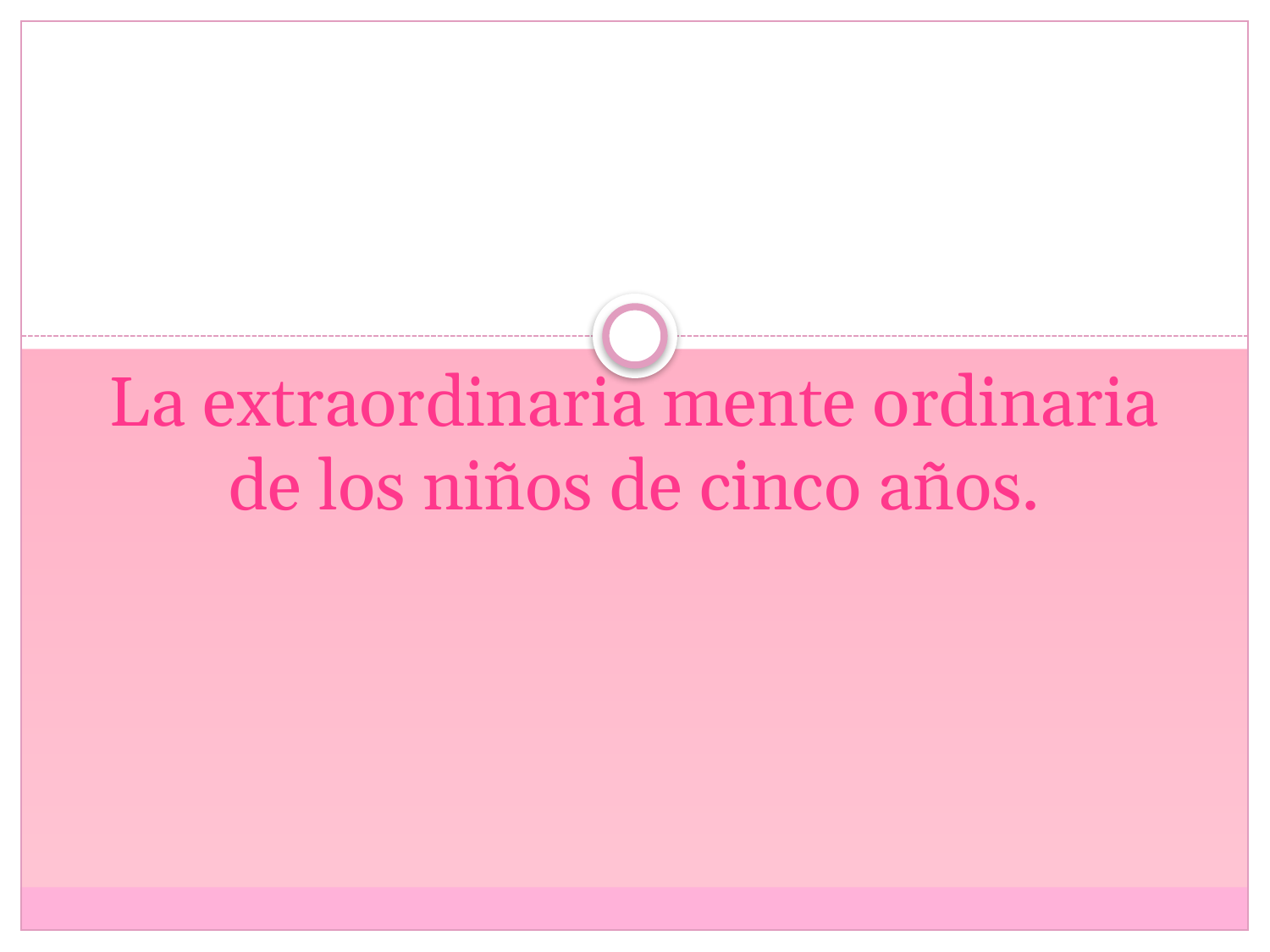

# La extraordinaria mente ordinaria de los niños de cinco años.